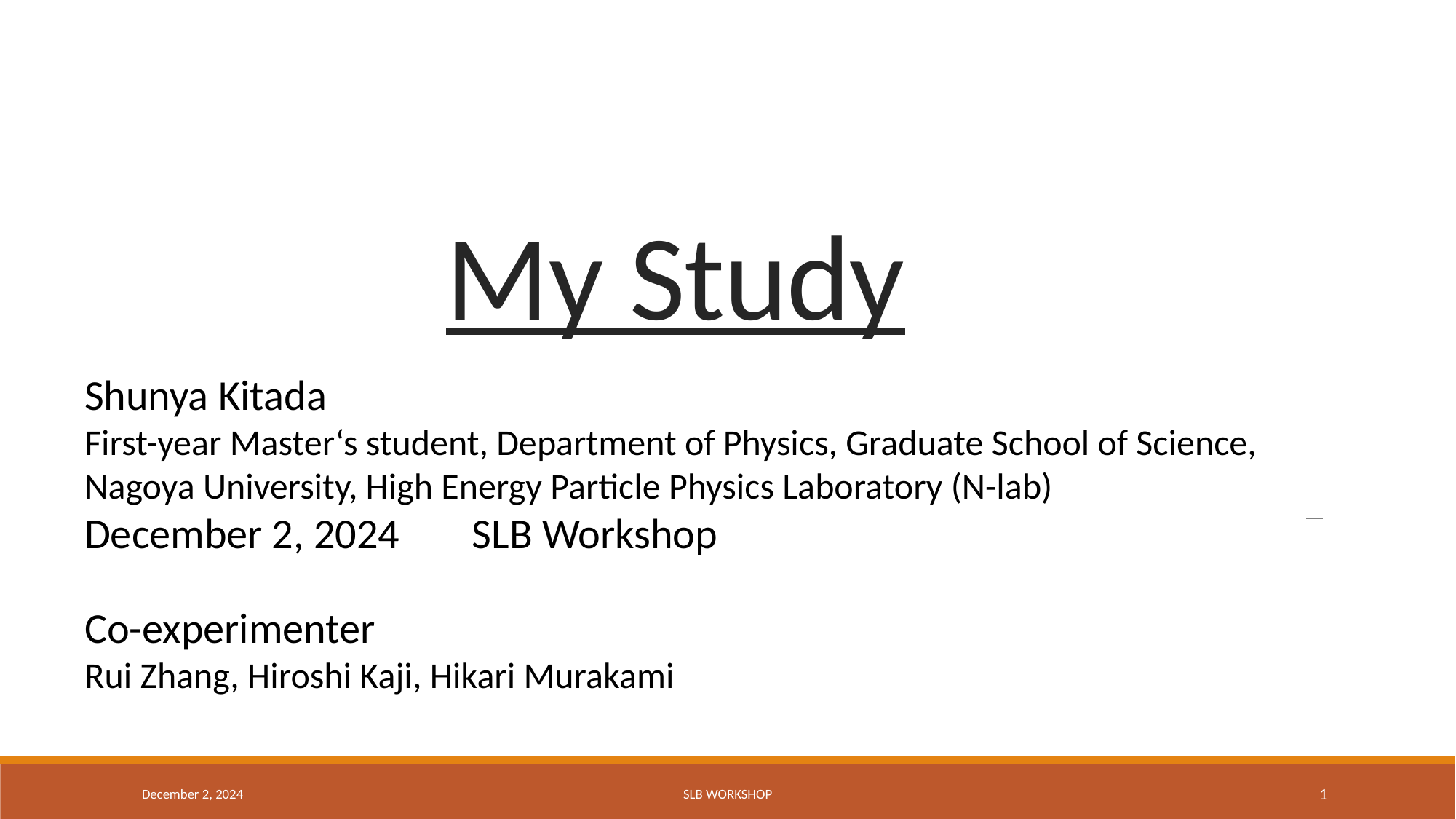

# My Study
Shunya Kitada
First-year Master‘s student, Department of Physics, Graduate School of Science, Nagoya University, High Energy Particle Physics Laboratory (N-lab)
December 2, 2024 　SLB Workshop

Co-experimenter
Rui Zhang, Hiroshi Kaji, Hikari Murakami

December 2, 2024
SLB Workshop
1